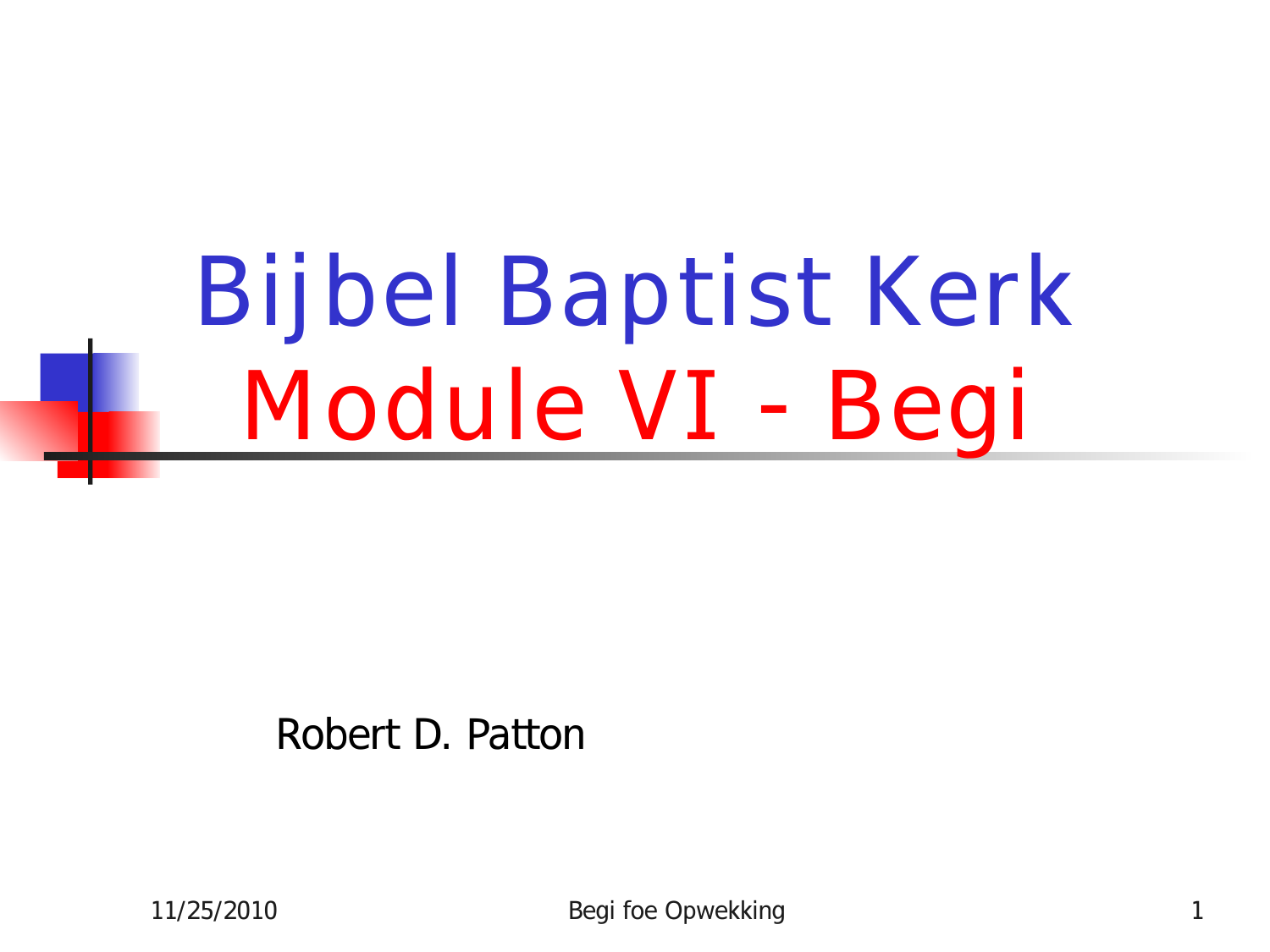

# Bijbel Baptist Kerk Module VI - Begi
Robert D. Patton
11/25/2010
Begi foe Opwekking
1